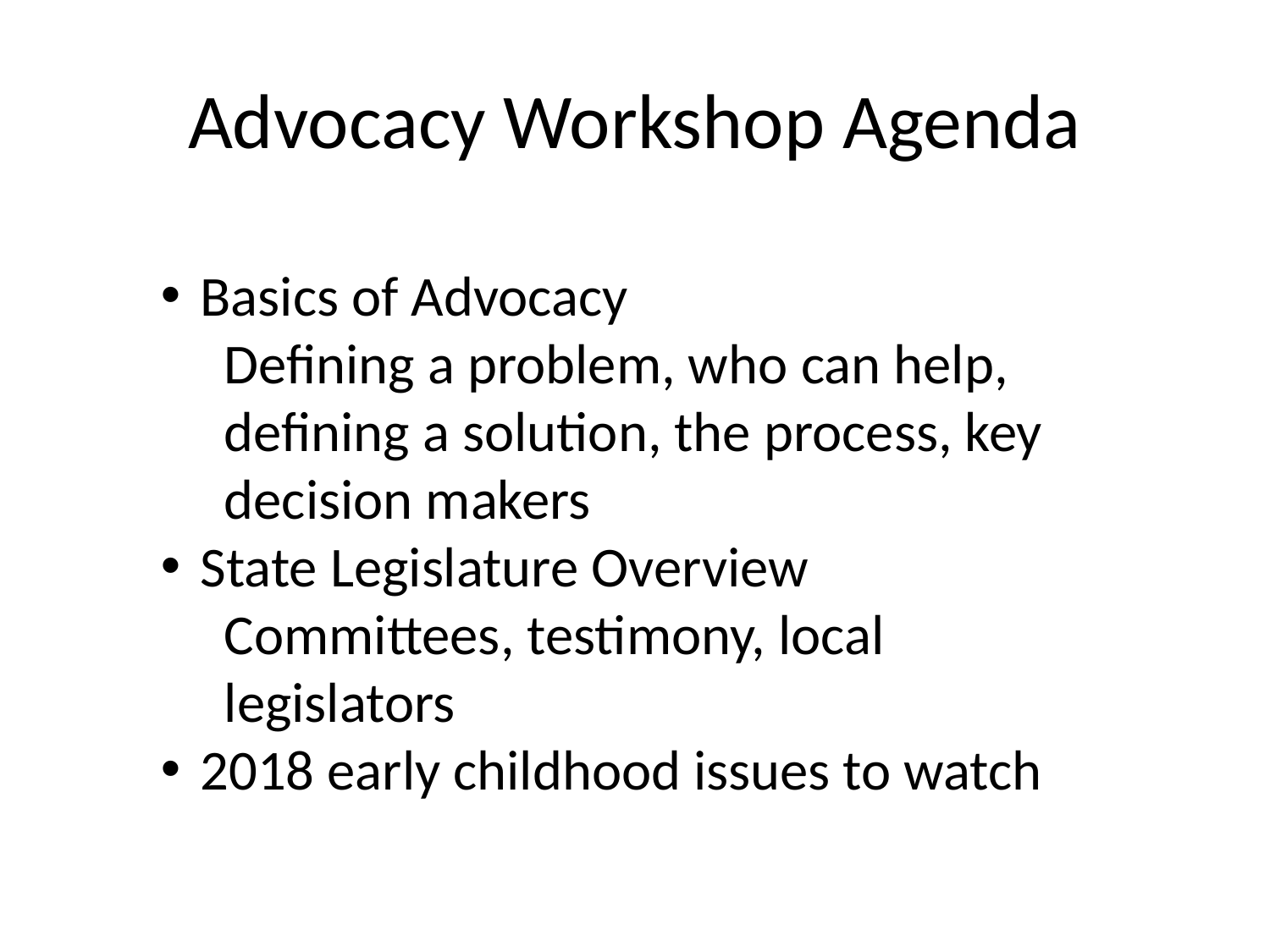

# Advocacy Workshop Agenda
Basics of Advocacy
Defining a problem, who can help, defining a solution, the process, key decision makers
State Legislature Overview
Committees, testimony, local legislators
2018 early childhood issues to watch